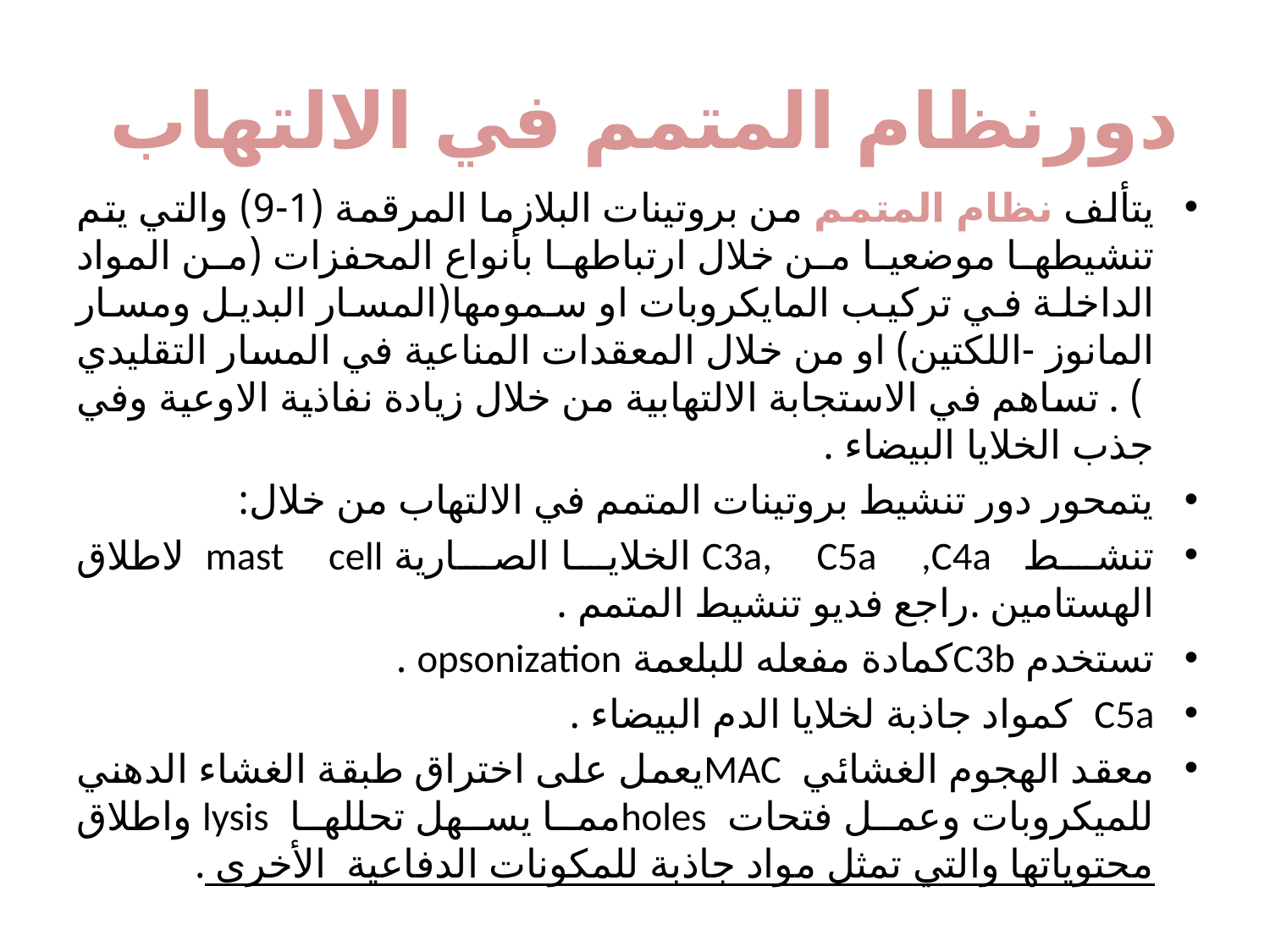

# دورنظام المتمم في الالتهاب
يتألف نظام المتمم من بروتينات البلازما المرقمة (1-9) والتي يتم تنشيطها موضعيا من خلال ارتباطها بأنواع المحفزات (من المواد الداخلة في تركيب المايكروبات او سمومها(المسار البديل ومسار المانوز -اللكتين) او من خلال المعقدات المناعية في المسار التقليدي  ) . تساهم في الاستجابة الالتهابية من خلال زيادة نفاذية الاوعية وفي جذب الخلايا البيضاء .
يتمحور دور تنشيط بروتينات المتمم في الالتهاب من خلال:
تنشط   C3a, C5a ,C4a الخلايا الصارية mast cell  لاطلاق الهستامين .راجع فديو تنشيط المتمم .
تستخدم C3bكمادة مفعله للبلعمة opsonization .
C5a  كمواد جاذبة لخلايا الدم البيضاء .
معقد الهجوم الغشائي  MACيعمل على اختراق طبقة الغشاء الدهني للميكروبات وعمل فتحات  holesمما يسهل تحللها  lysis واطلاق محتوياتها والتي تمثل مواد جاذبة للمكونات الدفاعية  الأخرى .